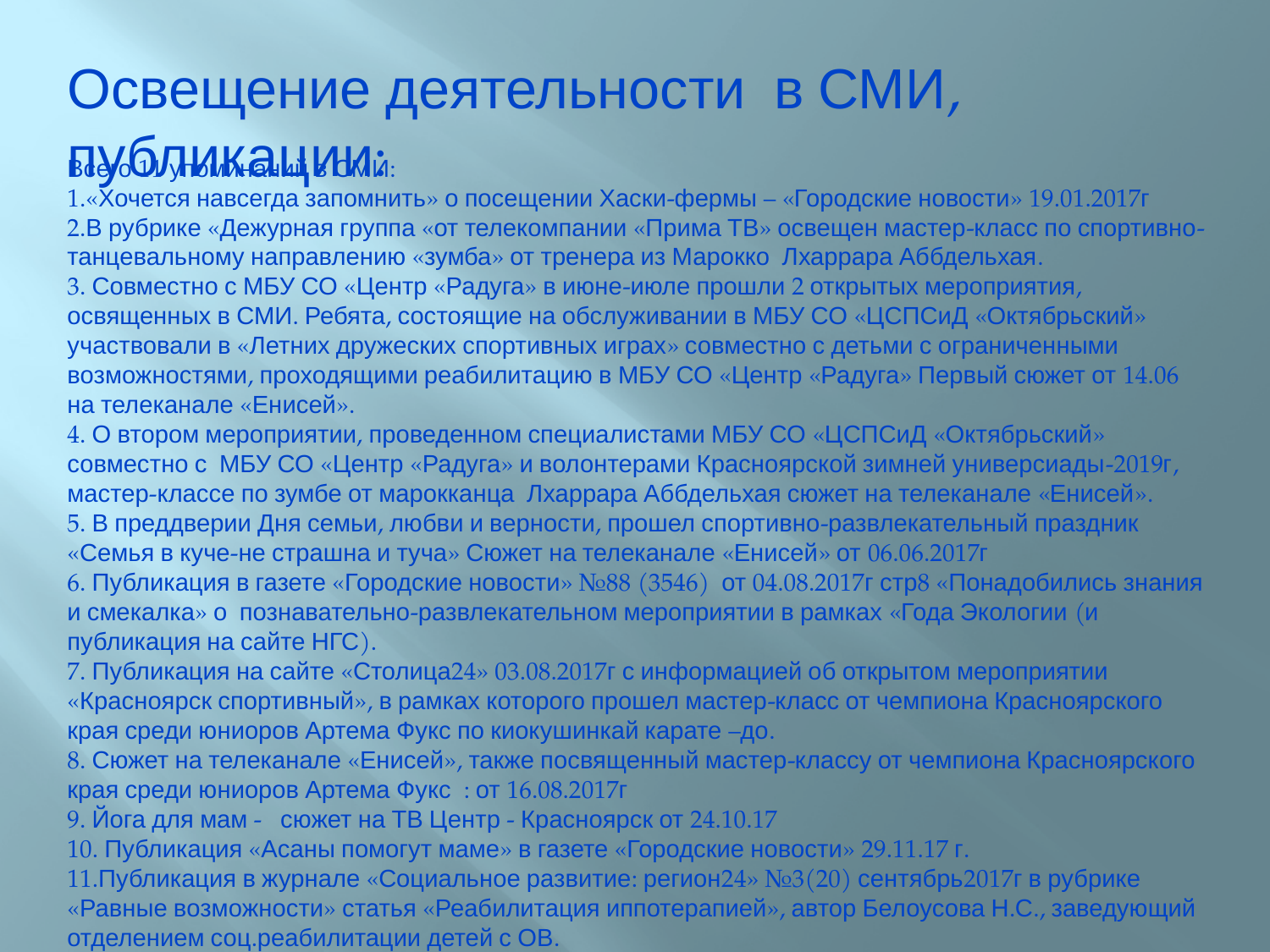

Освещение деятельности  в СМИ, публикации:
Всего 11 упоминаний в СМИ:
1.«Хочется навсегда запомнить» о посещении Хаски-фермы – «Городские новости» 19.01.2017г
2.В рубрике «Дежурная группа «от телекомпании «Прима ТВ» освещен мастер-класс по спортивно-танцевальному направлению «зумба» от тренера из Марокко  Лхаррара Аббдельхая.
3. Совместно с МБУ СО «Центр «Радуга» в июне-июле прошли 2 открытых мероприятия, освященных в СМИ. Ребята, состоящие на обслуживании в МБУ СО «ЦСПСиД «Октябрьский» участвовали в «Летних дружеских спортивных играх» совместно с детьми с ограниченными возможностями, проходящими реабилитацию в МБУ СО «Центр «Радуга» Первый сюжет от 14.06 на телеканале «Енисей».
4. О втором мероприятии, проведенном специалистами МБУ СО «ЦСПСиД «Октябрьский» совместно с  МБУ СО «Центр «Радуга» и волонтерами Красноярской зимней универсиады-2019г, мастер-классе по зумбе от марокканца  Лхаррара Аббдельхая сюжет на телеканале «Енисей».
5. В преддверии Дня семьи, любви и верности, прошел спортивно-развлекательный праздник «Семья в куче-не страшна и туча» Сюжет на телеканале «Енисей» от 06.06.2017г
6. Публикация в газете «Городские новости» №88 (3546)  от 04.08.2017г стр8 «Понадобились знания и смекалка» о  познавательно-развлекательном мероприятии в рамках «Года Экологии (и публикация на сайте НГС).
7. Публикация на сайте «Столица24» 03.08.2017г с информацией об открытом мероприятии «Красноярск спортивный», в рамках которого прошел мастер-класс от чемпиона Красноярского края среди юниоров Артема Фукс по киокушинкай карате –до.
8. Сюжет на телеканале «Енисей», также посвященный мастер-классу от чемпиона Красноярского края среди юниоров Артема Фукс  : от 16.08.2017г
9. Йога для мам -   сюжет на ТВ Центр - Красноярск от 24.10.17
10. Публикация «Асаны помогут маме» в газете «Городские новости» 29.11.17 г.
11.Публикация в журнале «Социальное развитие: регион24» №3(20) сентябрь2017г в рубрике «Равные возможности» статья «Реабилитация иппотерапией», автор Белоусова Н.С., заведующий отделением соц.реабилитации детей с ОВ.